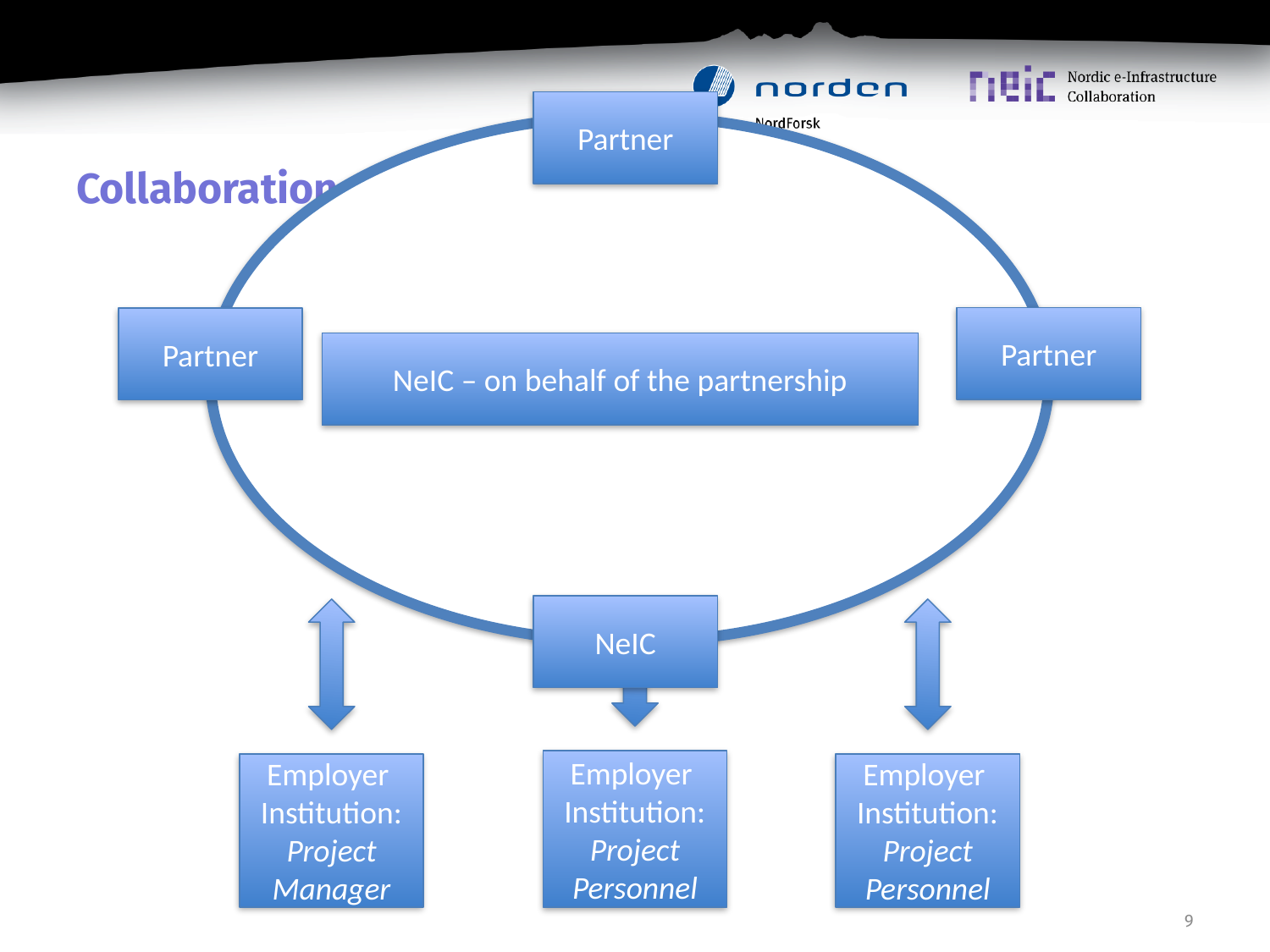

Partner

Partner
Partner
NeIC
NeIC – on behalf of the partnership
# Collaboration model
Service Agreements

Employer  Institution:
Project Personnel
Employer  Institution:
Project Manager
Employer  Institution:
Project Personnel
9